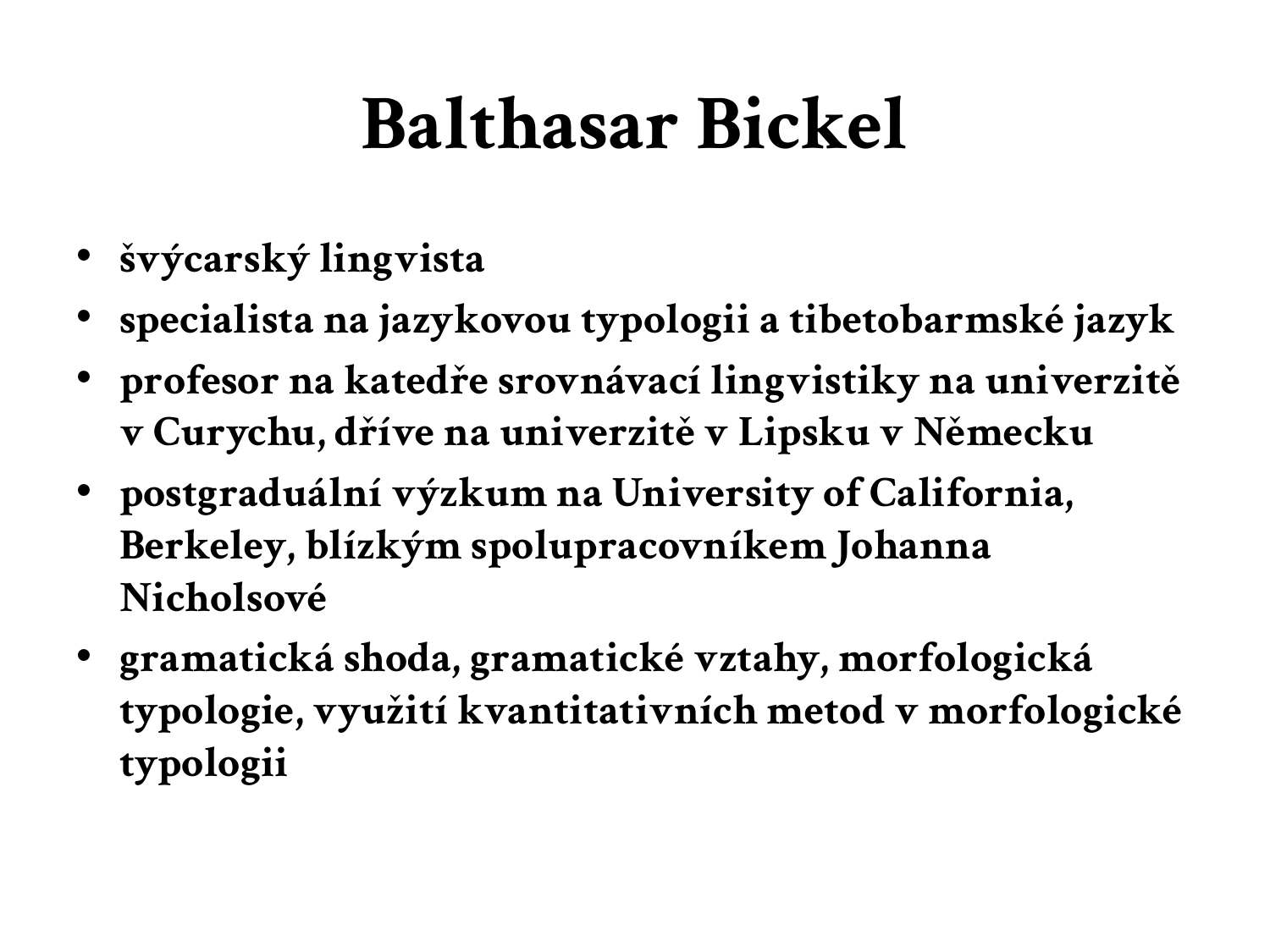

# Balthasar Bickel
švýcarský lingvista
specialista na jazykovou typologii a tibetobarmské jazyk
profesor na katedře srovnávací lingvistiky na univerzitě v Curychu, dříve na univerzitě v Lipsku v Německu
postgraduální výzkum na University of California, Berkeley, blízkým spolupracovníkem Johanna Nicholsové
gramatická shoda, gramatické vztahy, morfologická typologie, využití kvantitativních metod v morfologické typologii